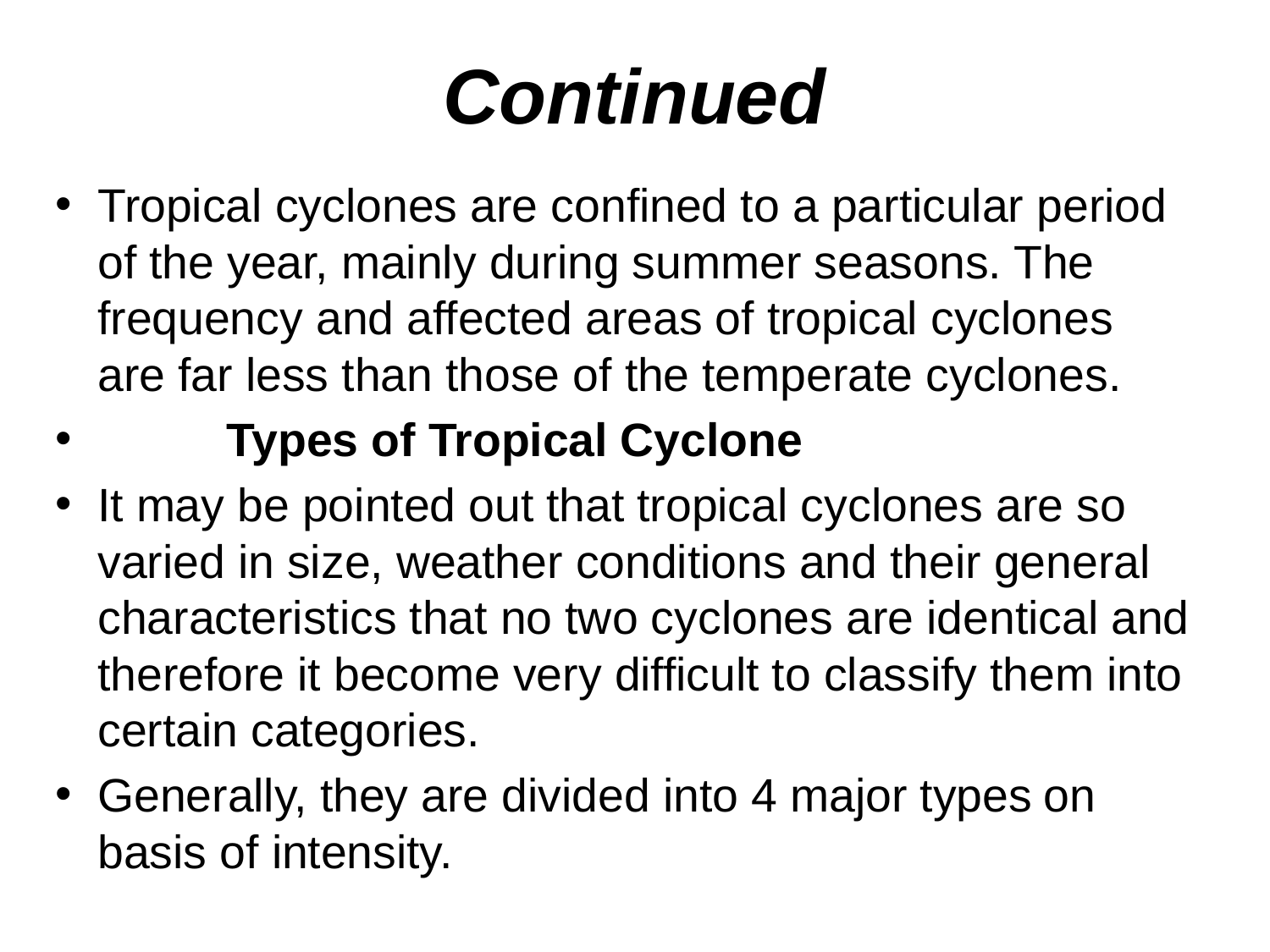

# Continued
Tropical cyclones are confined to a particular period of the year, mainly during summer seasons. The frequency and affected areas of tropical cyclones are far less than those of the temperate cyclones.
          Types of Tropical Cyclone
It may be pointed out that tropical cyclones are so varied in size, weather conditions and their general characteristics that no two cyclones are identical and therefore it become very difficult to classify them into certain categories.
Generally, they are divided into 4 major types on basis of intensity.